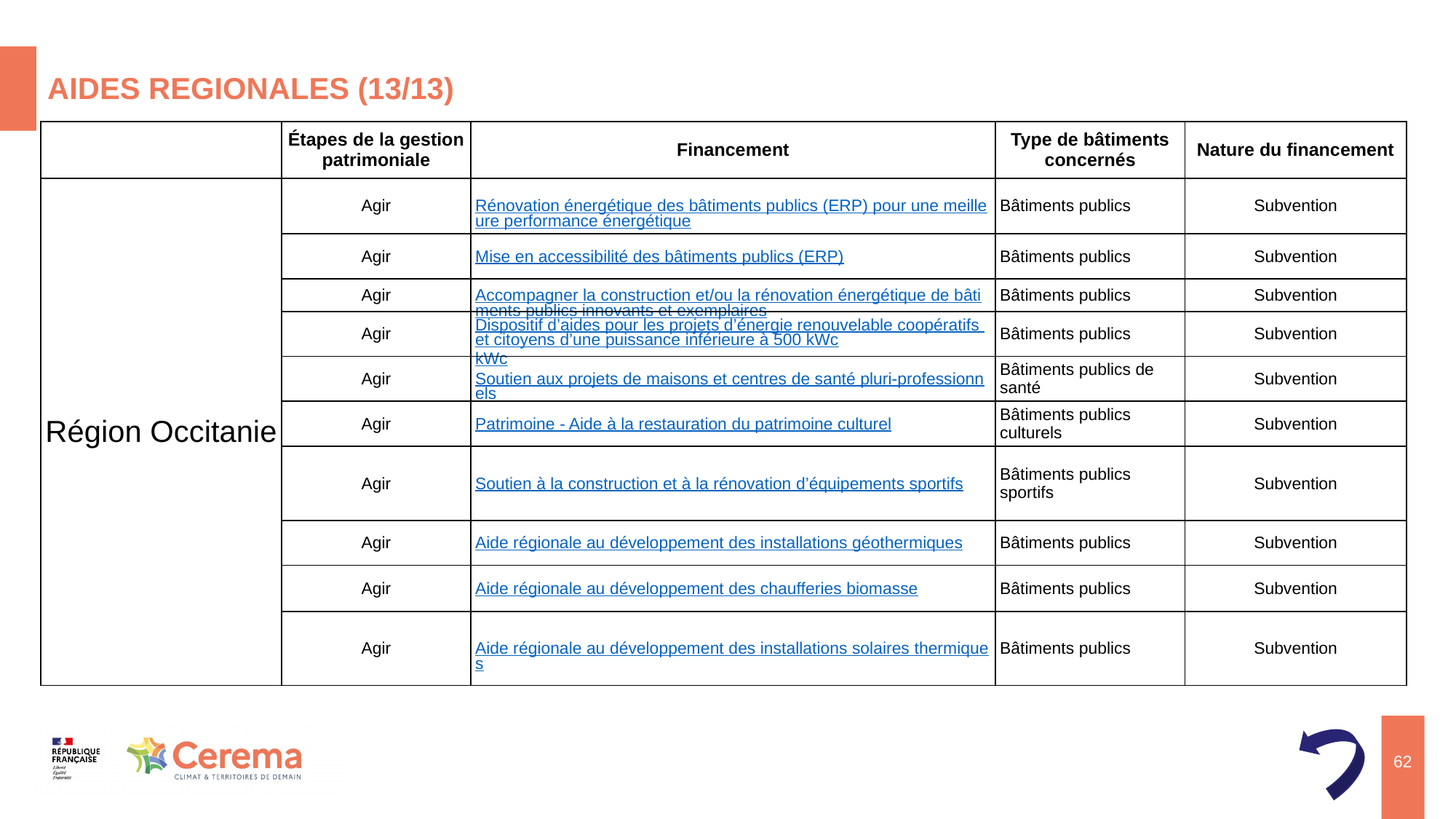

# AIDES REGIONALES (13/13)
|  | Étapes de la gestion patrimoniale | Financement | Type de bâtiments concernés | Nature du financement |
| --- | --- | --- | --- | --- |
| Région Occitanie | Agir | Rénovation énergétique des bâtiments publics (ERP) pour une meilleure performance énergétique | Bâtiments publics | Subvention |
|  | Agir | Mise en accessibilité des bâtiments publics (ERP) | Bâtiments publics | Subvention |
|  | Agir | Accompagner la construction et/ou la rénovation énergétique de bâtiments publics innovants et exemplaires | Bâtiments publics | Subvention |
|  | Agir | Dispositif d’aides pour les projets d’énergie renouvelable coopératifs et citoyens d’une puissance inférieure à 500 kWckWc | Bâtiments publics | Subvention |
|  | Agir | Soutien aux projets de maisons et centres de santé pluri-professionnels | Bâtiments publics de santé | Subvention |
|  | Agir | Patrimoine - Aide à la restauration du patrimoine culturel | Bâtiments publics culturels | Subvention |
|  | Agir | Soutien à la construction et à la rénovation d’équipements sportifs | Bâtiments publics sportifs | Subvention |
|  | Agir | Aide régionale au développement des installations géothermiques | Bâtiments publics | Subvention |
|  | Agir | Aide régionale au développement des chaufferies biomasse | Bâtiments publics | Subvention |
|  | Agir | Aide régionale au développement des installations solaires thermiques | Bâtiments publics | Subvention |

62